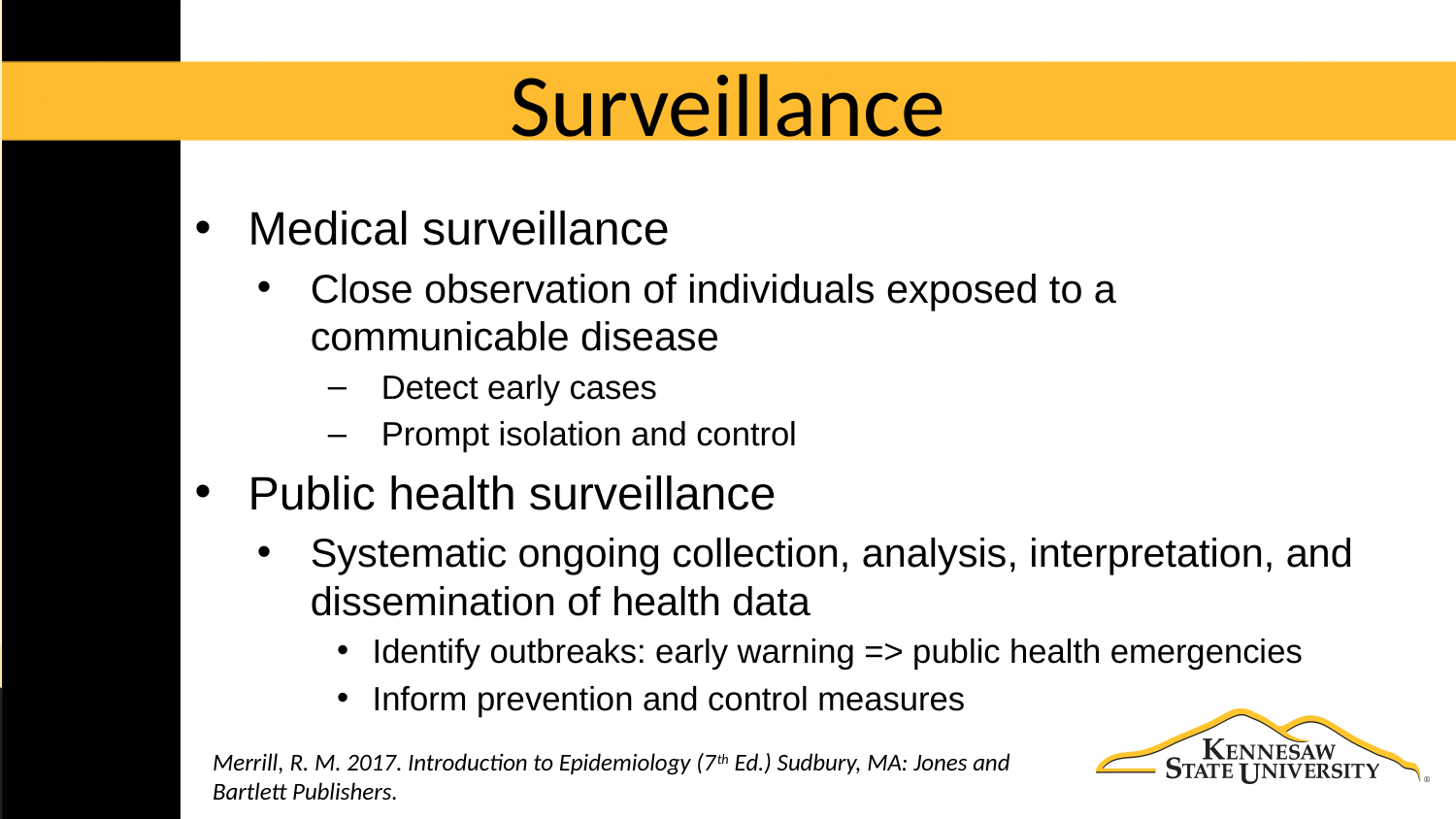

# Surveillance
Medical surveillance
Close observation of individuals exposed to a communicable disease
Detect early cases
Prompt isolation and control
Public health surveillance
Systematic ongoing collection, analysis, interpretation, and dissemination of health data
Identify outbreaks: early warning => public health emergencies
Inform prevention and control measures
Merrill, R. M. 2017. Introduction to Epidemiology (7th Ed.) Sudbury, MA: Jones and Bartlett Publishers.